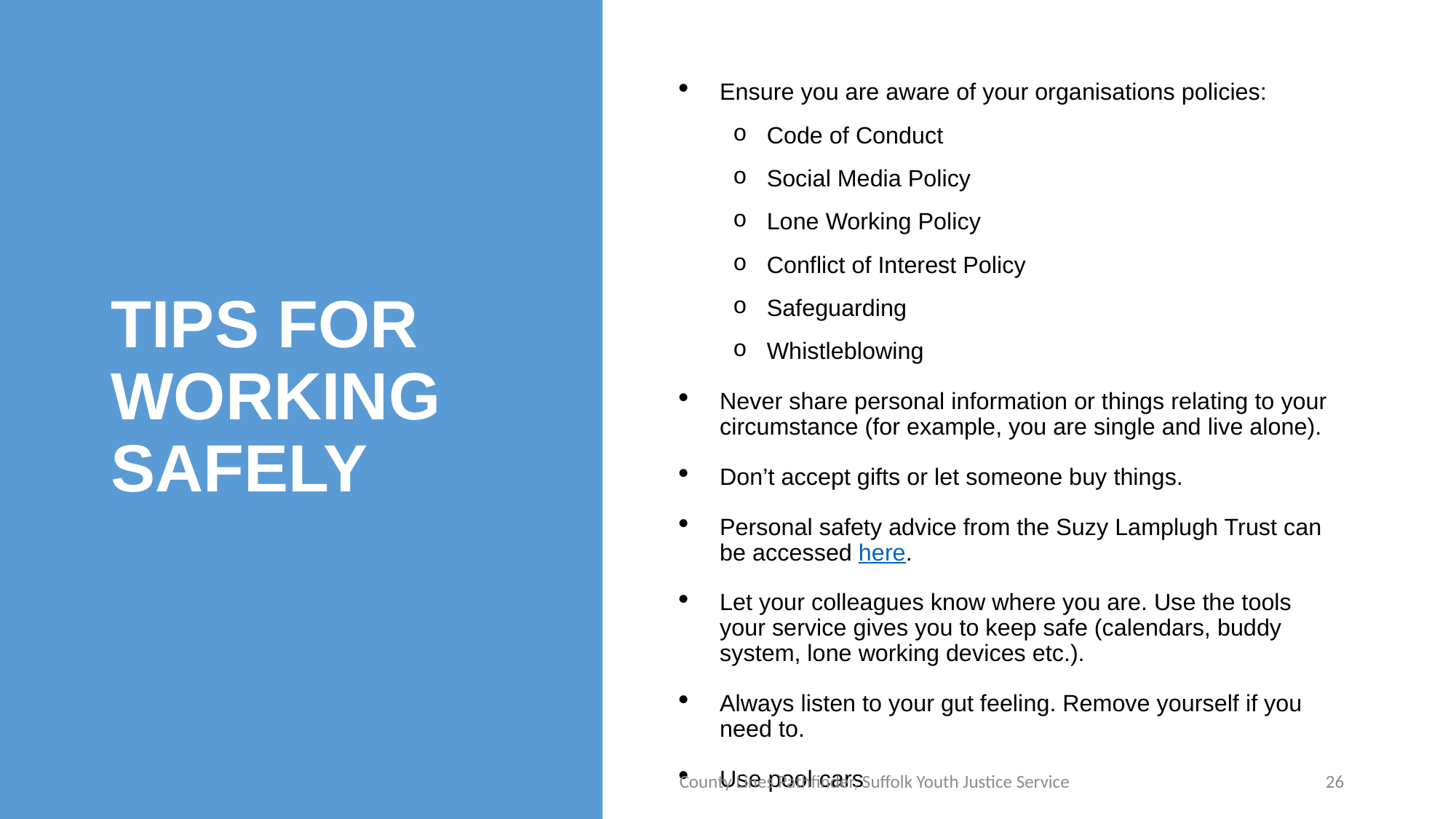

# TIPS FOR WORKING SAFELY
Ensure you are aware of your organisations policies:
Code of Conduct
Social Media Policy
Lone Working Policy
Conflict of Interest Policy
Safeguarding
Whistleblowing
Never share personal information or things relating to your circumstance (for example, you are single and live alone).
Don’t accept gifts or let someone buy things.
Personal safety advice from the Suzy Lamplugh Trust can be accessed here.
Let your colleagues know where you are. Use the tools your service gives you to keep safe (calendars, buddy system, lone working devices etc.).
Always listen to your gut feeling. Remove yourself if you need to.
Use pool cars

County Lines Pathfinder, Suffolk Youth Justice Service
26